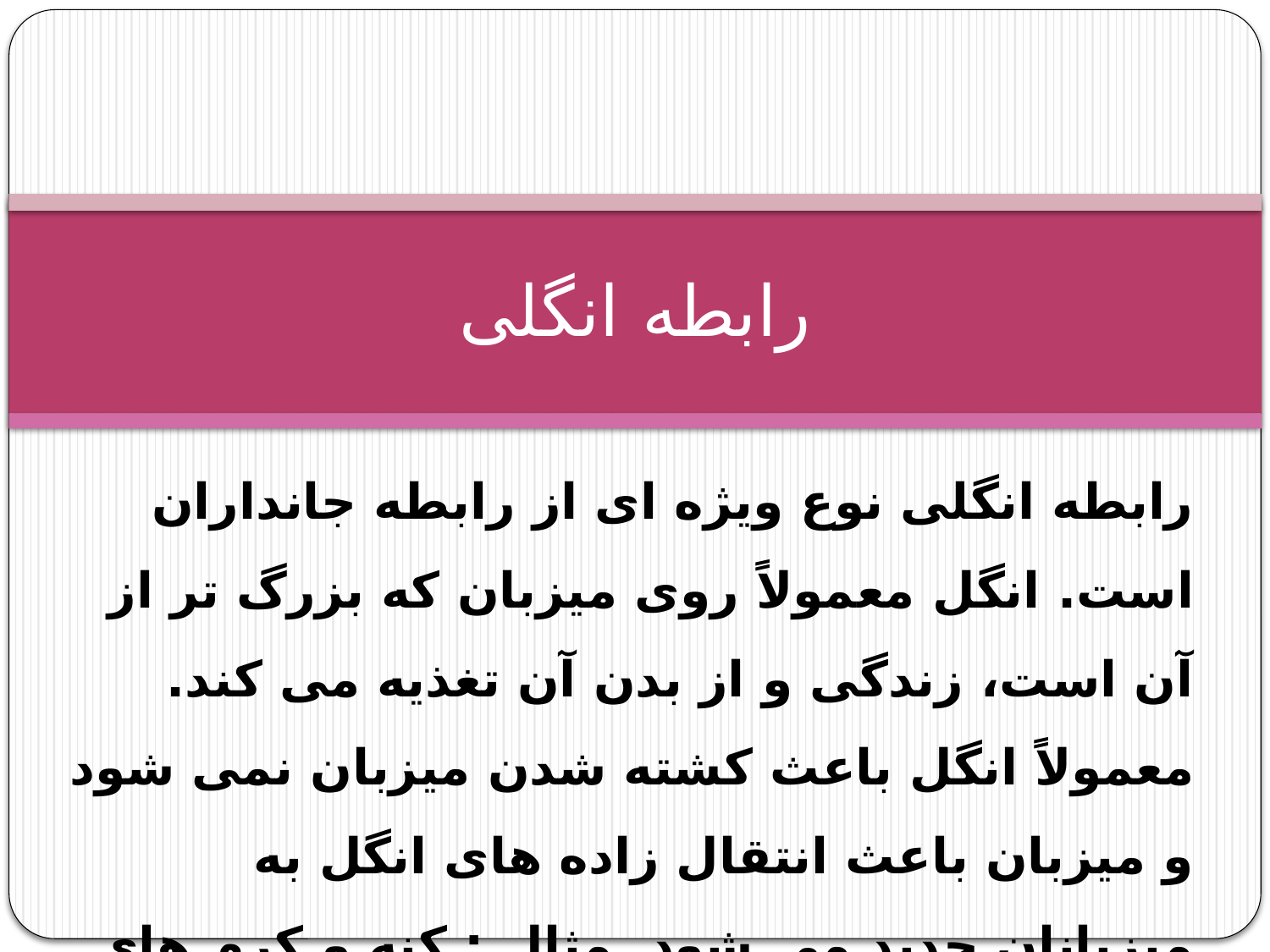

# رابطه انگلی
رابطه انگلی نوع ويژه ای از رابطه جانداران است. انگل معمولاً روی ميزبان که بزرگ تر از آن است، زندگی و از بدن آن تغذيه می کند. معمولاً انگل باعث کشته شدن ميزبان نمی شود و ميزبان باعث انتقال زاده های انگل به ميزبانان جديد می شود. مثال : کنه و کرم های انگل روده.